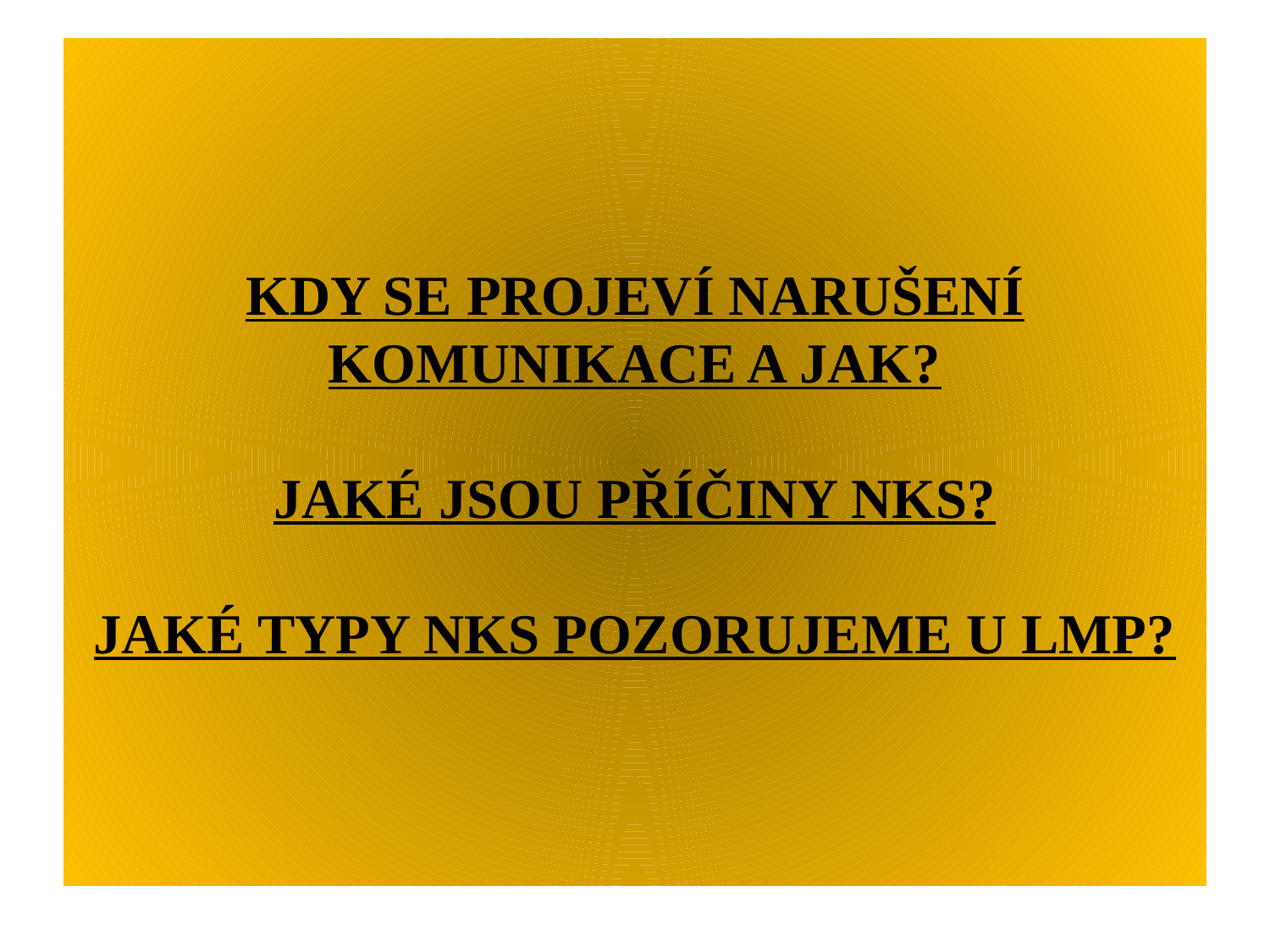

# KDY SE PROJEVÍ NARUŠENÍ KOMUNIKACE A JAK? JAKÉ JSOU PŘÍČINY NKS? JAKÉ TYPY NKS POZORUJEME U LMP?